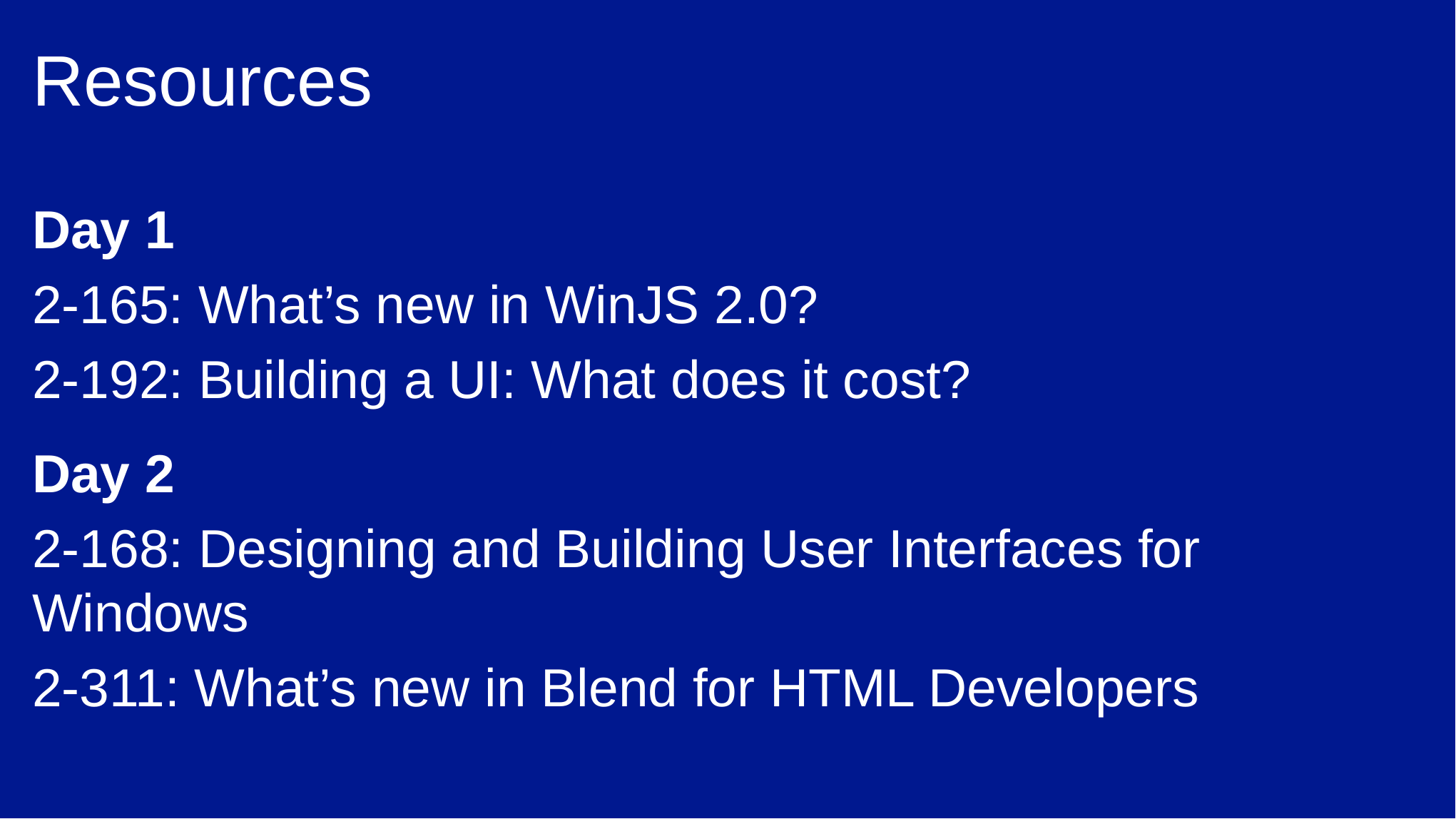

# Resources
Day 1
2-165: What’s new in WinJS 2.0?
2-192: Building a UI: What does it cost?

Day 2
2-168: Designing and Building User Interfaces for Windows
2-311: What’s new in Blend for HTML Developers